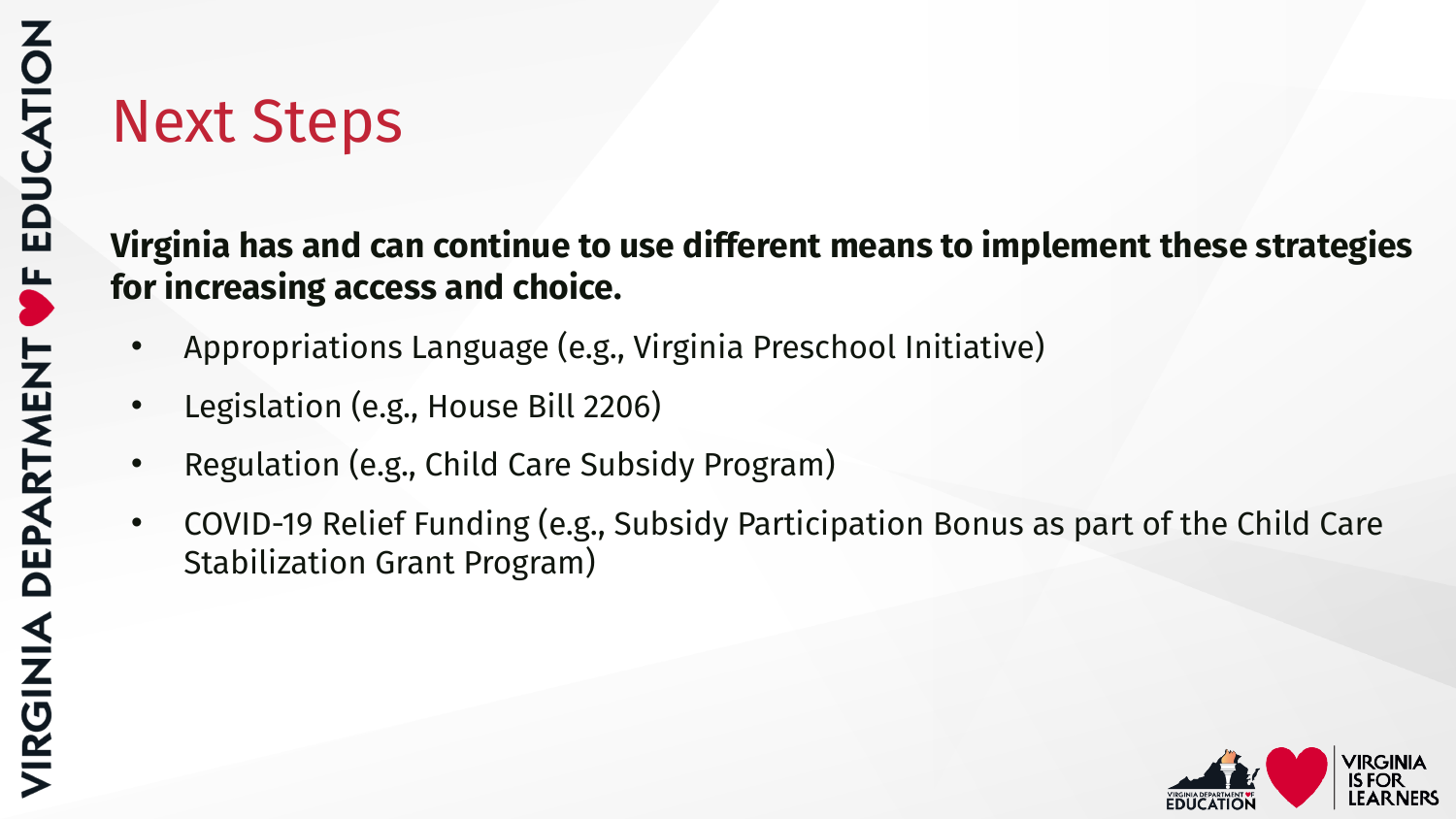

# Next Steps
Virginia has and can continue to use different means to implement these strategies for increasing access and choice.
Appropriations Language (e.g., Virginia Preschool Initiative)
Legislation (e.g., House Bill 2206)
Regulation (e.g., Child Care Subsidy Program)
COVID-19 Relief Funding (e.g., Subsidy Participation Bonus as part of the Child Care Stabilization Grant Program)